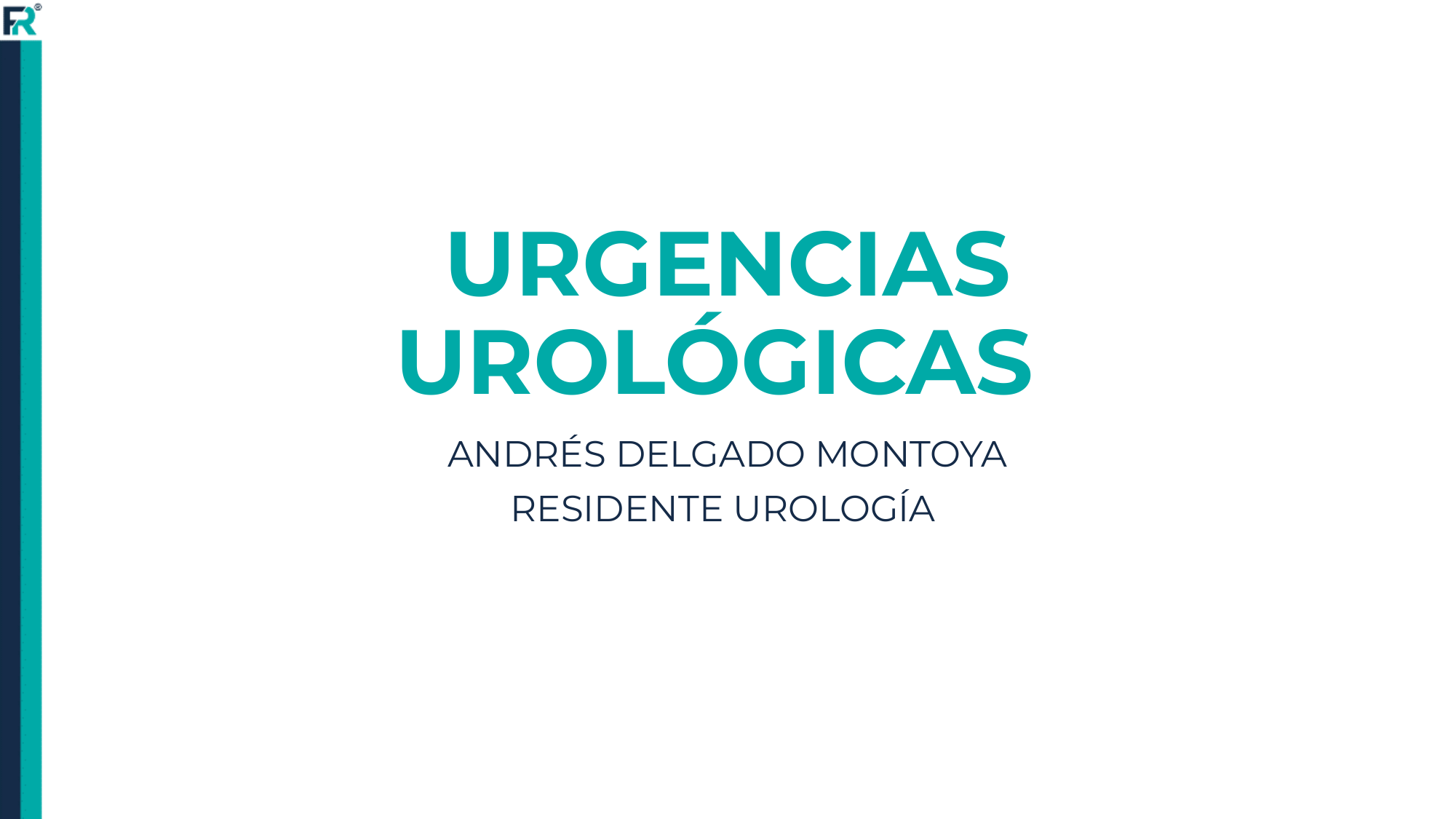

# URGENCIAS UROLÓGICAS
ANDRÉS DELGADO MONTOYA
RESIDENTE UROLOGÍA